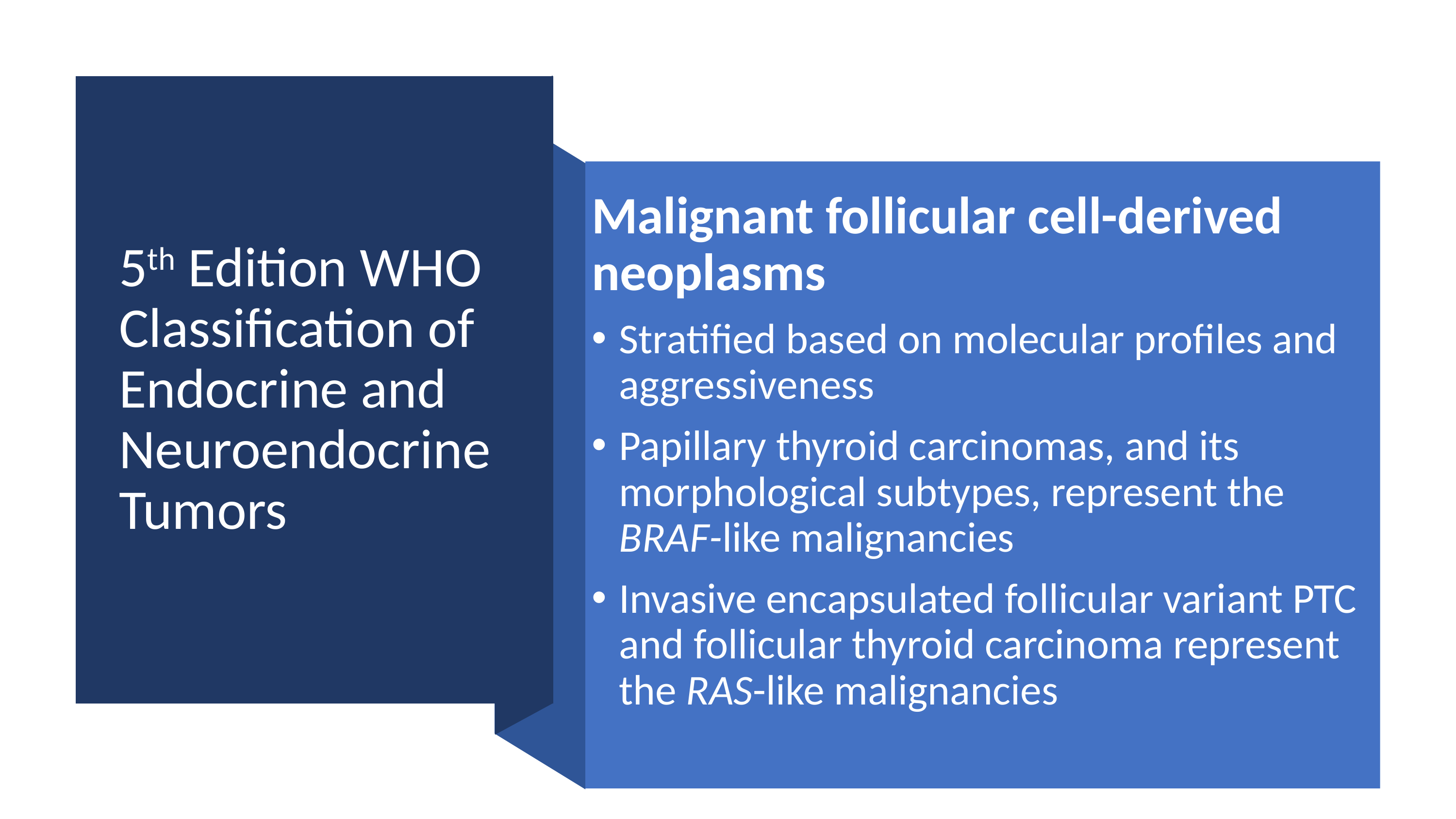

# 5th Edition WHO Classification of Endocrine and Neuroendocrine Tumors
Malignant follicular cell-derived neoplasms
Stratified based on molecular profiles and aggressiveness
Papillary thyroid carcinomas, and its morphological subtypes, represent the BRAF-like malignancies
Invasive encapsulated follicular variant PTC and follicular thyroid carcinoma represent the RAS-like malignancies